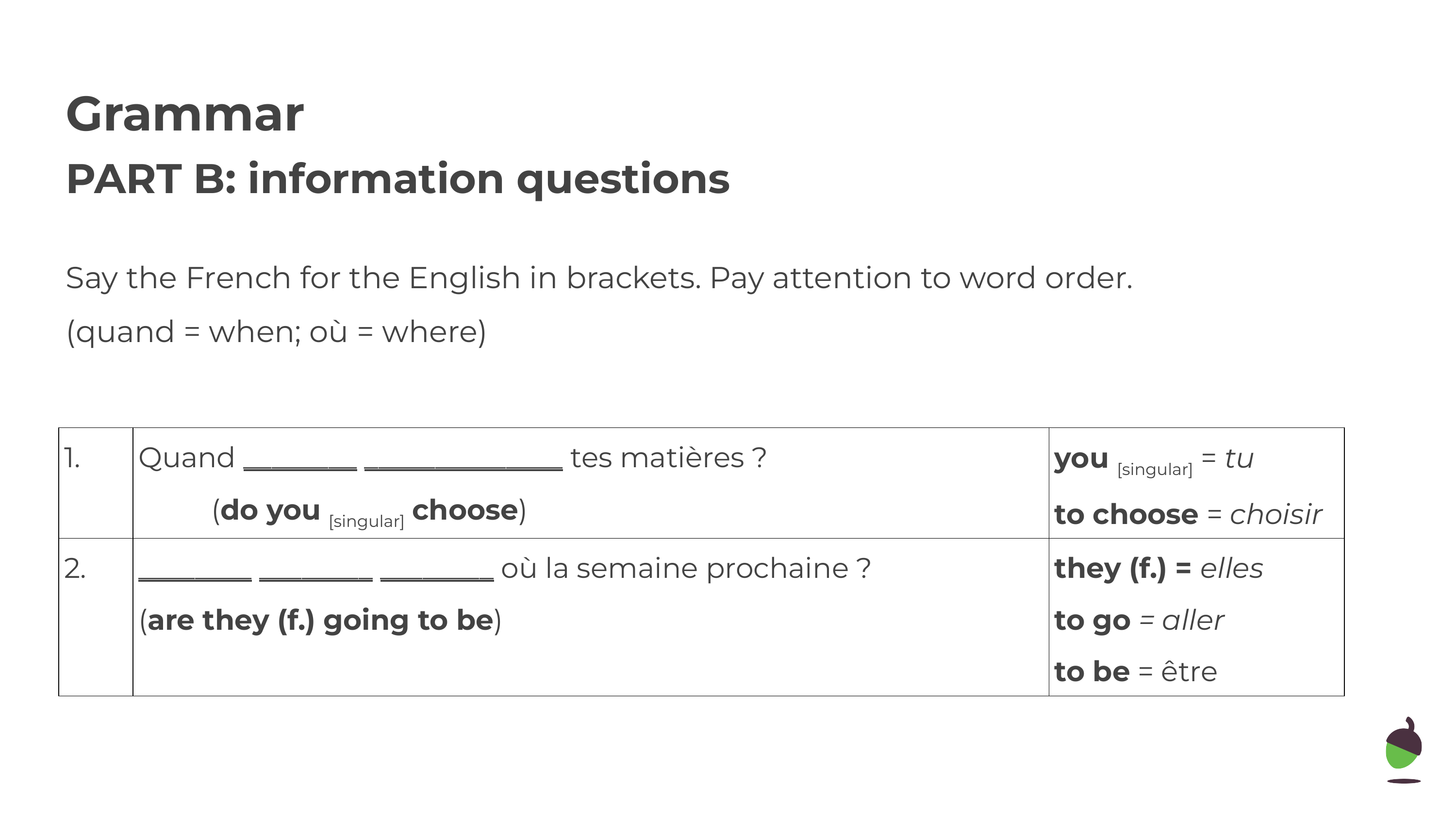

Grammar
PART B: information questions
Say the French for the English in brackets. Pay attention to word order.
(quand = when; où = where)

| 1. | Quand \_\_\_\_\_\_\_\_ \_\_\_\_\_\_\_\_\_\_\_\_\_\_ tes matières ? (do you [singular] choose) | you [singular] = tu to choose = choisir |
| --- | --- | --- |
| 2. | \_\_\_\_\_\_\_\_ \_\_\_\_\_\_\_\_ \_\_\_\_\_\_\_\_ où la semaine prochaine ? (are they (f.) going to be) | they (f.) = elles to go = aller to be = être |